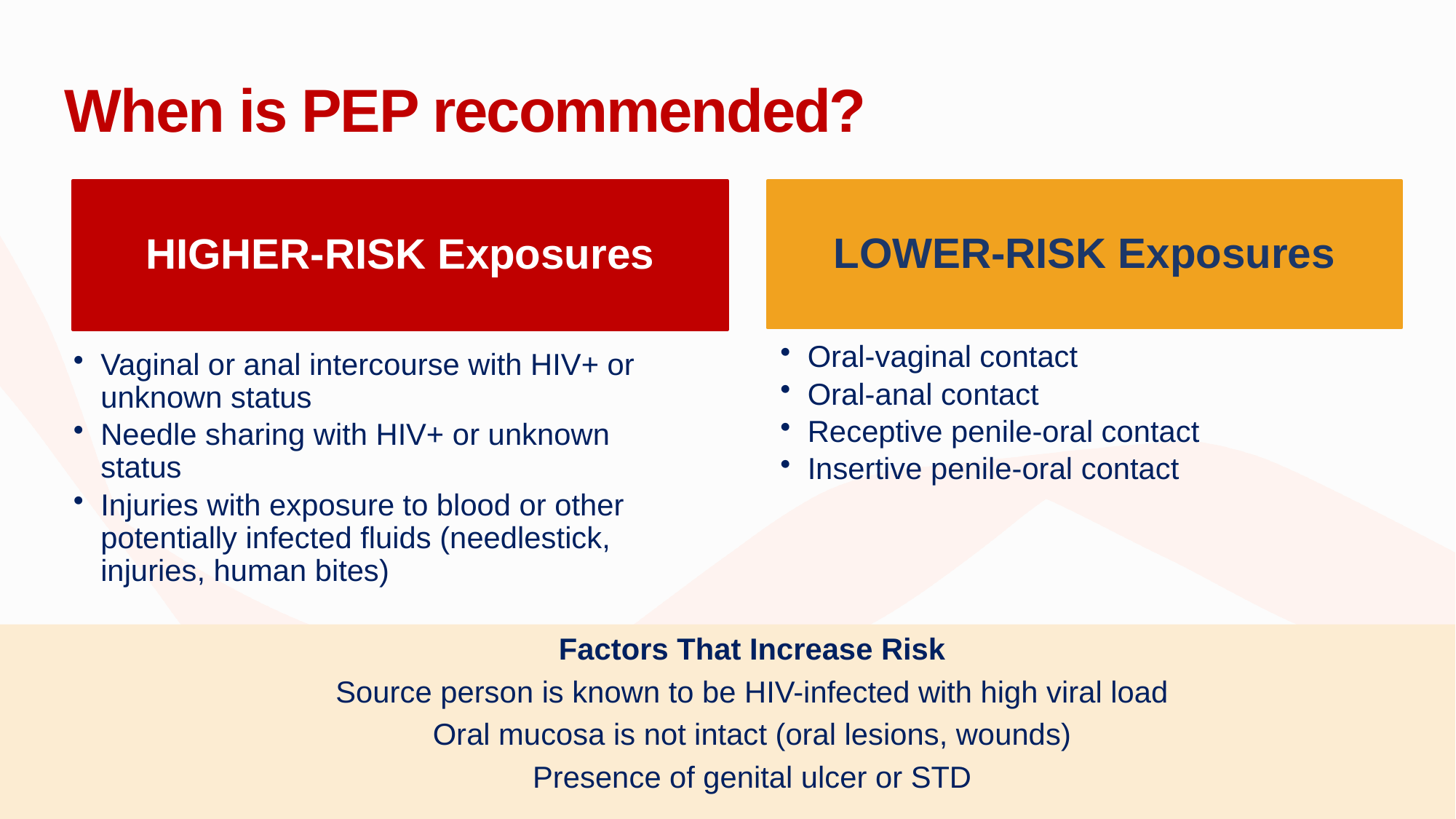

# When is PEP recommended?
HIGHER-RISK Exposures

Vaginal or anal intercourse with HIV+ or unknown status
Needle sharing with HIV+ or unknown status
Injuries with exposure to blood or other potentially infected fluids (needlestick, injuries, human bites)
LOWER-RISK Exposures
Oral-vaginal contact
Oral-anal contact
Receptive penile-oral contact
Insertive penile-oral contact
Factors That Increase Risk
Source person is known to be HIV-infected with high viral load
Oral mucosa is not intact (oral lesions, wounds)
Presence of genital ulcer or STD